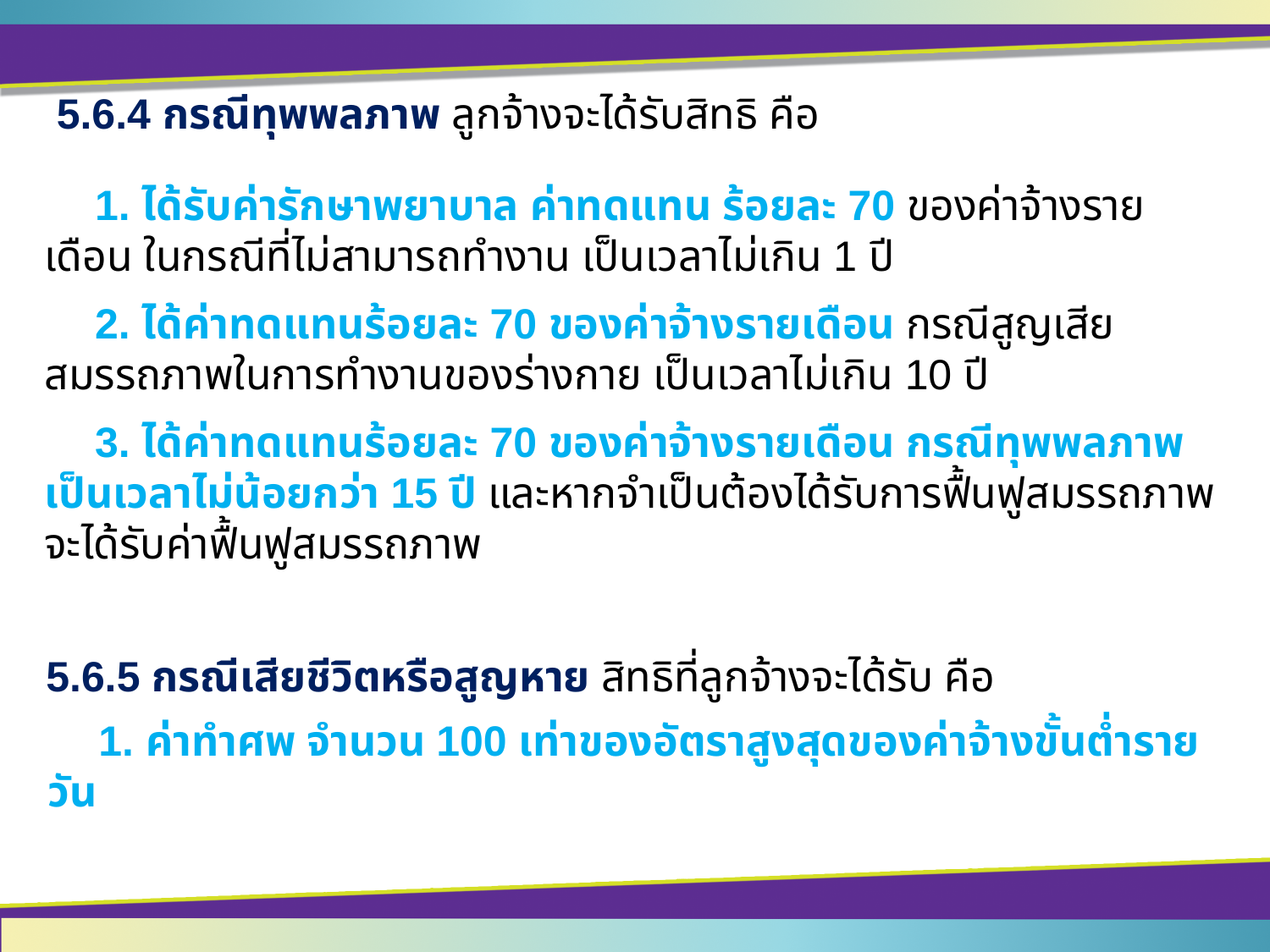

5.6.4 กรณีทุพพลภาพ ลูกจ้างจะได้รับสิทธิ คือ
	1. ได้รับค่ารักษาพยาบาล ค่าทดแทน ร้อยละ 70 ของค่าจ้างรายเดือน ในกรณีที่ไม่สามารถทำงาน เป็นเวลาไม่เกิน 1 ปี

	2. ได้ค่าทดแทนร้อยละ 70 ของค่าจ้างรายเดือน กรณีสูญเสียสมรรถภาพในการทำงานของร่างกาย เป็นเวลาไม่เกิน 10 ปี

	3. ได้ค่าทดแทนร้อยละ 70 ของค่าจ้างรายเดือน กรณีทุพพลภาพเป็นเวลาไม่น้อยกว่า 15 ปี และหากจำเป็นต้องได้รับการฟื้นฟูสมรรถภาพจะได้รับค่าฟื้นฟูสมรรถภาพ
5.6.5 กรณีเสียชีวิตหรือสูญหาย สิทธิที่ลูกจ้างจะได้รับ คือ
	1. ค่าทำศพ จำนวน 100 เท่าของอัตราสูงสุดของค่าจ้างขั้นต่ำรายวัน